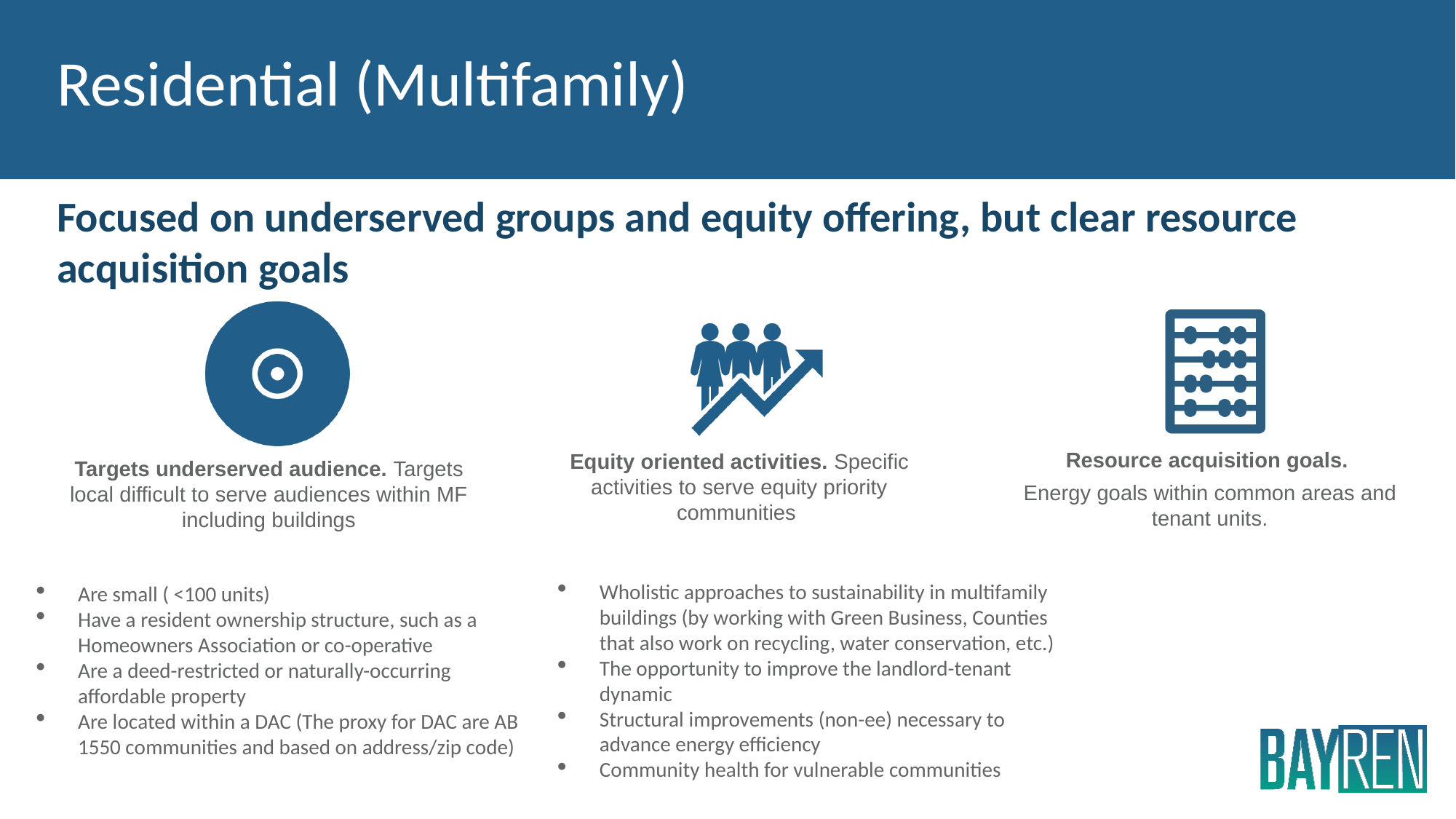

# Residential (Multifamily)
Targets underserved audience. Targets local difficult to serve audiences within MF including buildings
Equity oriented activities. Specific activities to serve equity priority communities
Resource acquisition goals.
Energy goals within common areas and tenant units.
Focused on underserved groups and equity offering, but clear resource acquisition goals
Wholistic approaches to sustainability in multifamily buildings (by working with Green Business, Counties that also work on recycling, water conservation, etc.)
The opportunity to improve the landlord-tenant dynamic
Structural improvements (non-ee) necessary to advance energy efficiency
Community health for vulnerable communities

Are small ( <100 units)
Have a resident ownership structure, such as a Homeowners Association or co-operative
Are a deed-restricted or naturally-occurring affordable property
Are located within a DAC (The proxy for DAC are AB 1550 communities and based on address/zip code)